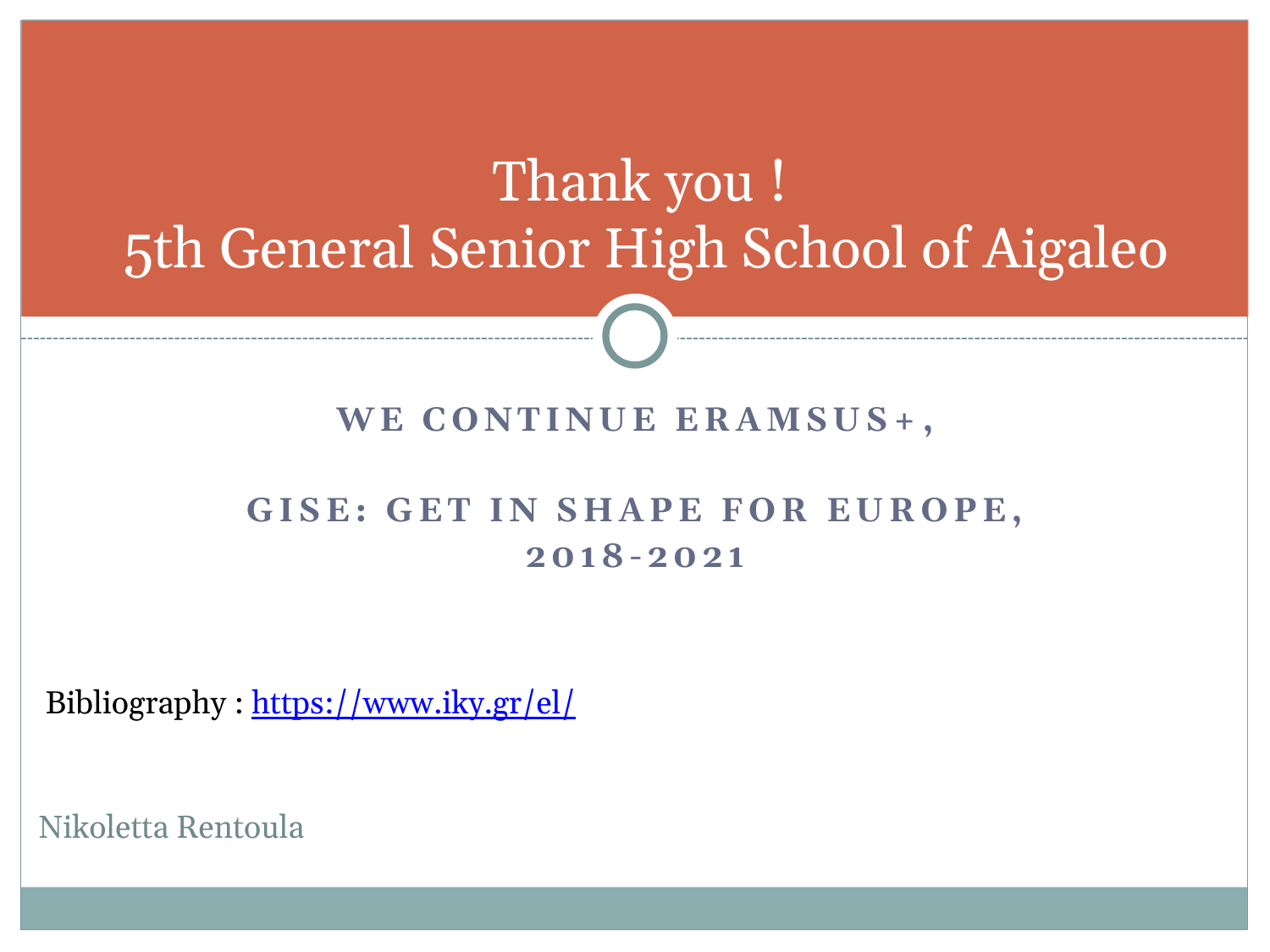

# Thank you ! 5th General Senior High School of Aigaleo
We continue eramsus+,

GISE: GET IN SHAPE FOR EUROPE,
2018-2021
Bibliography : https://www.iky.gr/el/

Nikoletta Rentoula